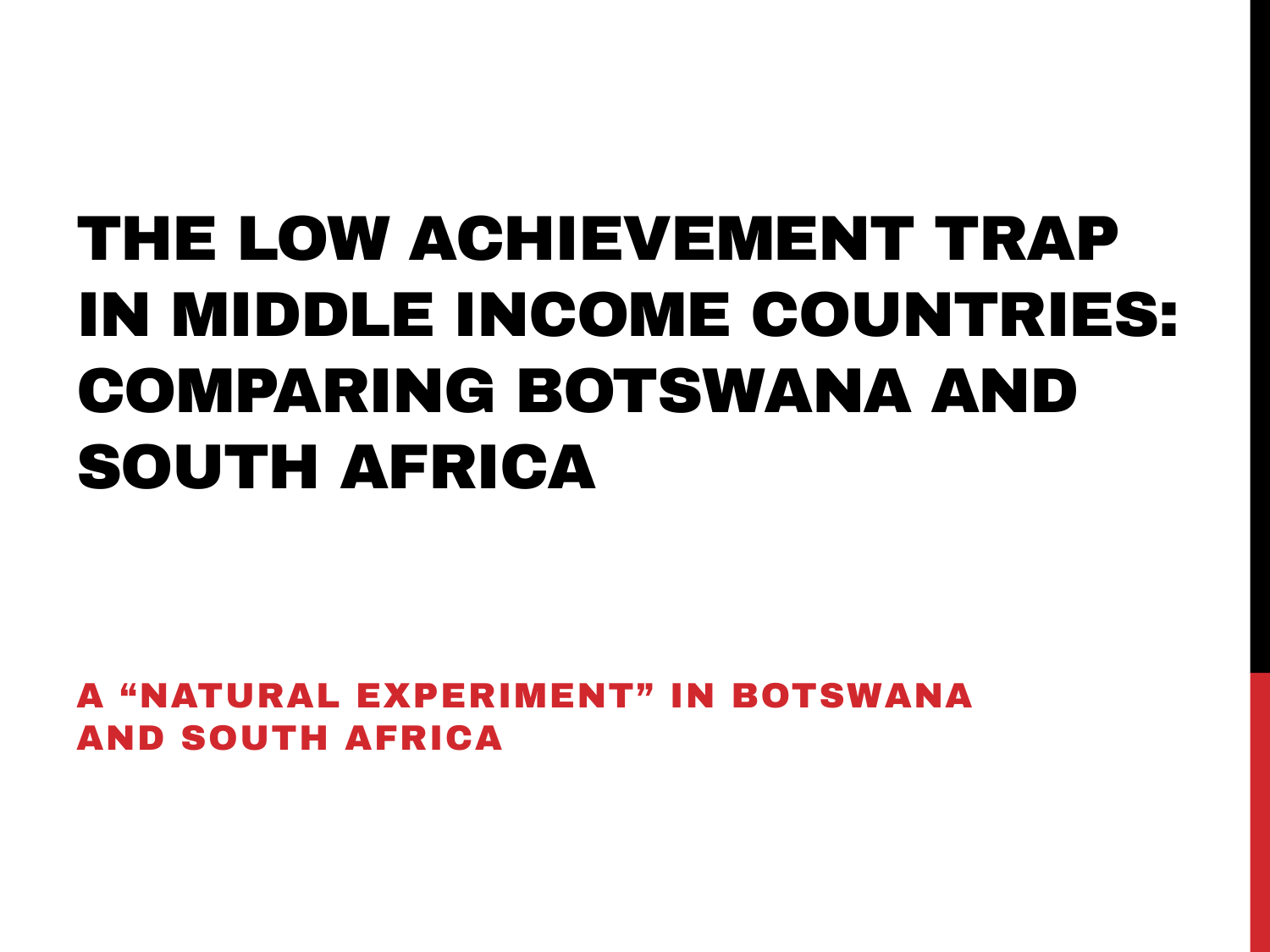

# The low achievement trap in middle income countries: comparing botswana and south africa
A “natural experiment” in Botswana and South Africa